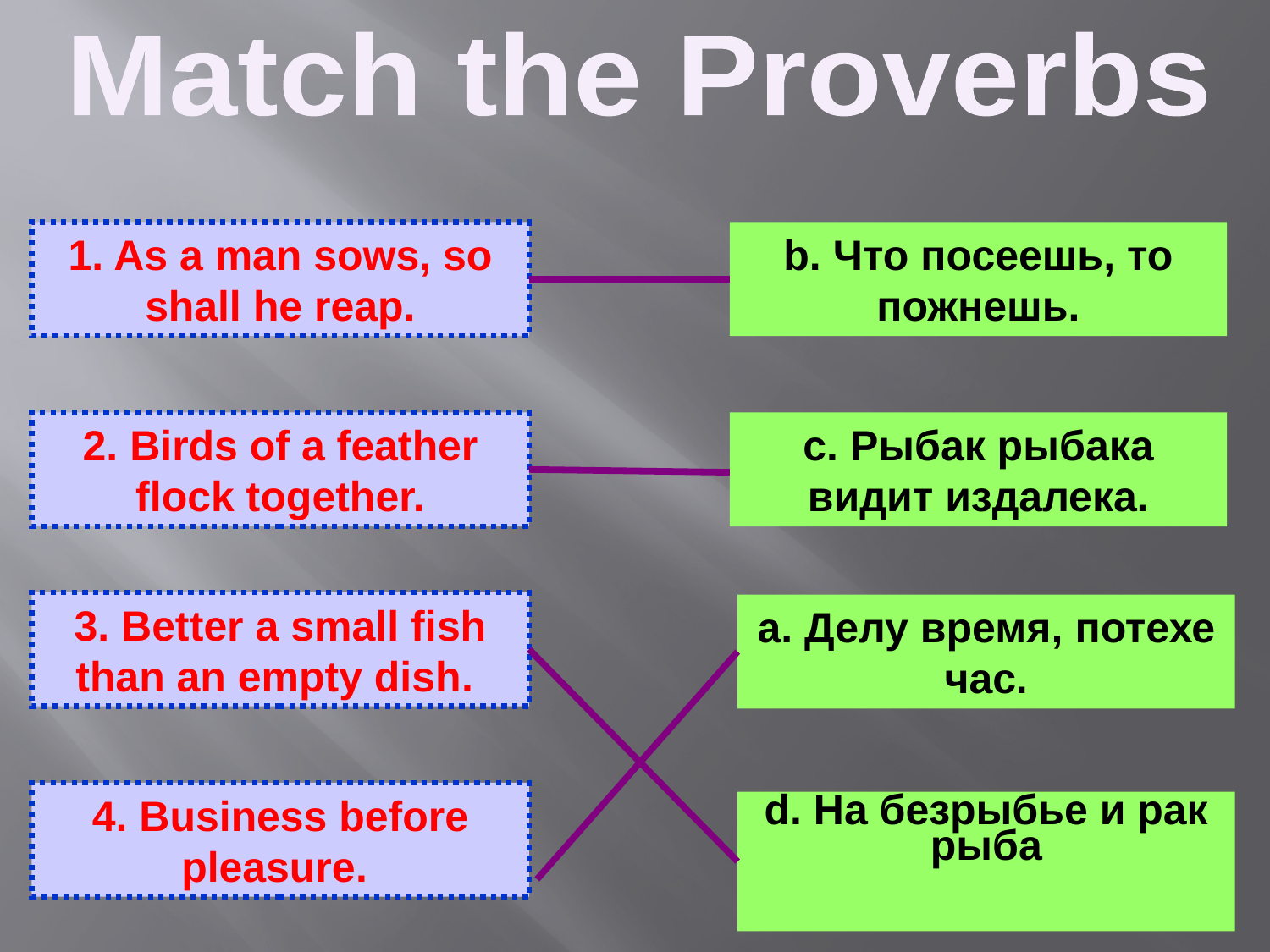

Match the Proverbs
1. As a man sows, so shall he reap.
b. Что посеешь, то пожнешь.
c. Рыбак рыбака видит издалека.
2. Birds of a feather flock together.
3. Better a small fish than an empty dish.
a. Делу время, потехе час.
4. Business before pleasure.
d. На безрыбье и рак рыба